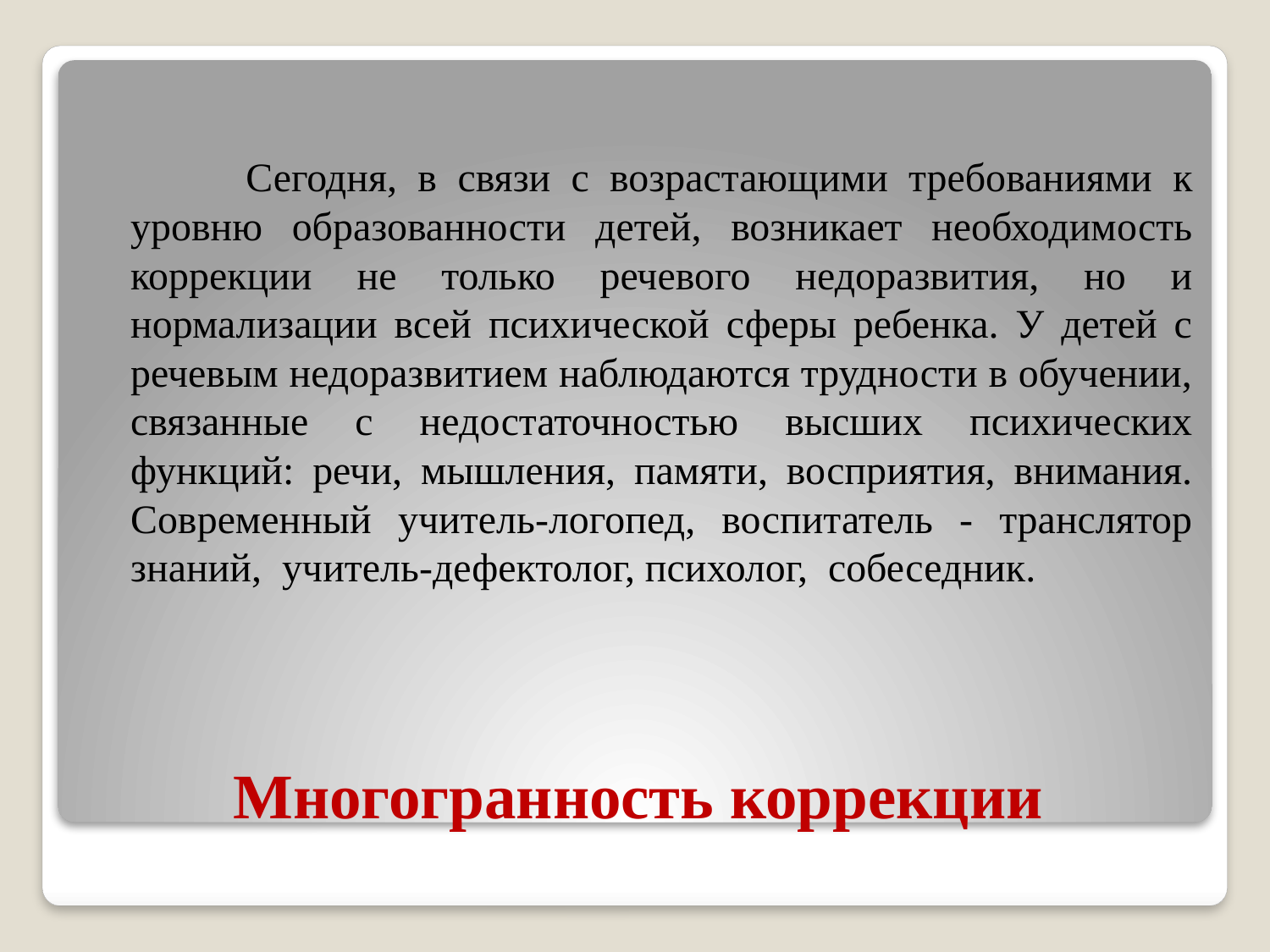

Сегодня, в связи с возрастающими требованиями к уровню образованности детей, возникает необходимость коррекции не только речевого недоразвития, но и нормализации всей психической сферы ребенка. У детей с речевым недоразвитием наблюдаются трудности в обучении, связанные с недостаточностью высших психических функций: речи, мышления, памяти, восприятия, внимания. Современный учитель-логопед, воспитатель - транслятор знаний,  учитель-дефектолог, психолог,  собеседник.

# Многогранность коррекции